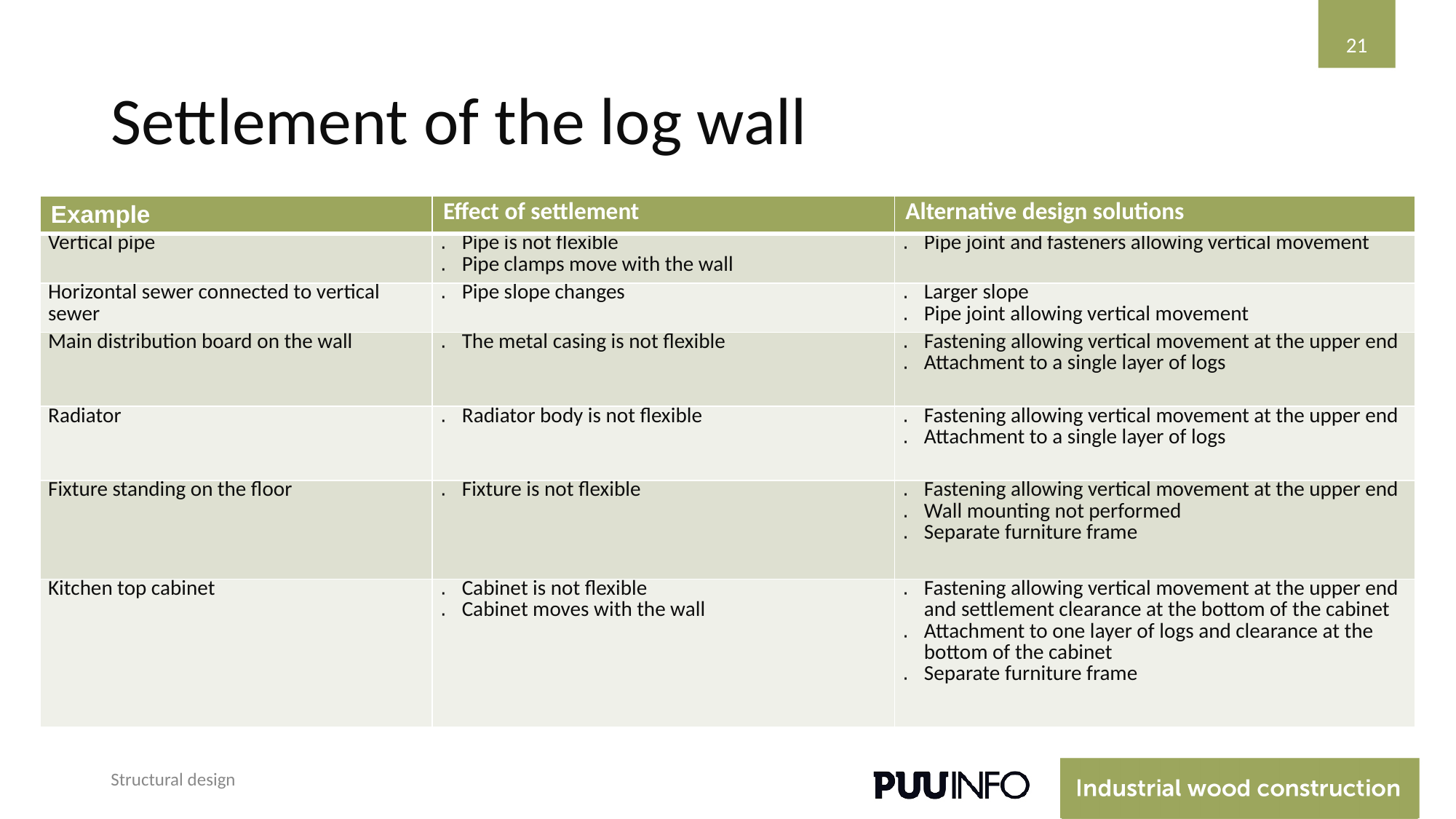

21
# Settlement of the log wall
| Example | Effect of settlement | Alternative design solutions |
| --- | --- | --- |
| Vertical pipe | Pipe is not flexible Pipe clamps move with the wall | Pipe joint and fasteners allowing vertical movement |
| Horizontal sewer connected to vertical sewer | Pipe slope changes | Larger slope Pipe joint allowing vertical movement |
| Main distribution board on the wall | The metal casing is not flexible | Fastening allowing vertical movement at the upper end Attachment to a single layer of logs |
| Radiator | Radiator body is not flexible | Fastening allowing vertical movement at the upper end Attachment to a single layer of logs |
| Fixture standing on the floor | Fixture is not flexible | Fastening allowing vertical movement at the upper end Wall mounting not performed Separate furniture frame |
| Kitchen top cabinet | Cabinet is not flexible Cabinet moves with the wall | Fastening allowing vertical movement at the upper end and settlement clearance at the bottom of the cabinet Attachment to one layer of logs and clearance at the bottom of the cabinet Separate furniture frame |
Structural design